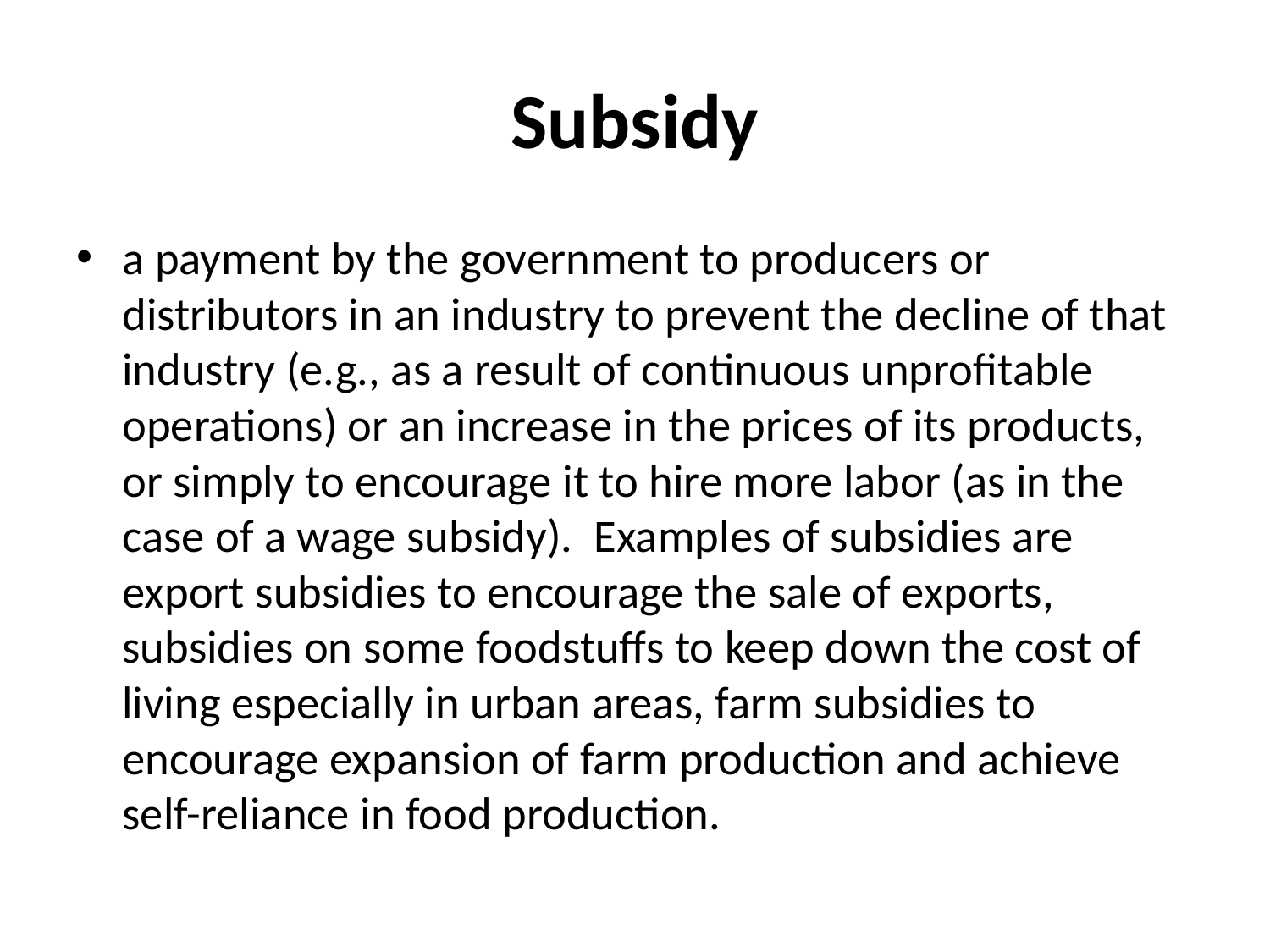

# Subsidy
a payment by the government to producers or distributors in an industry to prevent the decline of that industry (e.g., as a result of continuous unprofitable operations) or an increase in the prices of its products, or simply to encourage it to hire more labor (as in the case of a wage subsidy).  Examples of subsidies are export subsidies to encourage the sale of exports, subsidies on some foodstuffs to keep down the cost of living especially in urban areas, farm subsidies to encourage expansion of farm production and achieve self-reliance in food production.